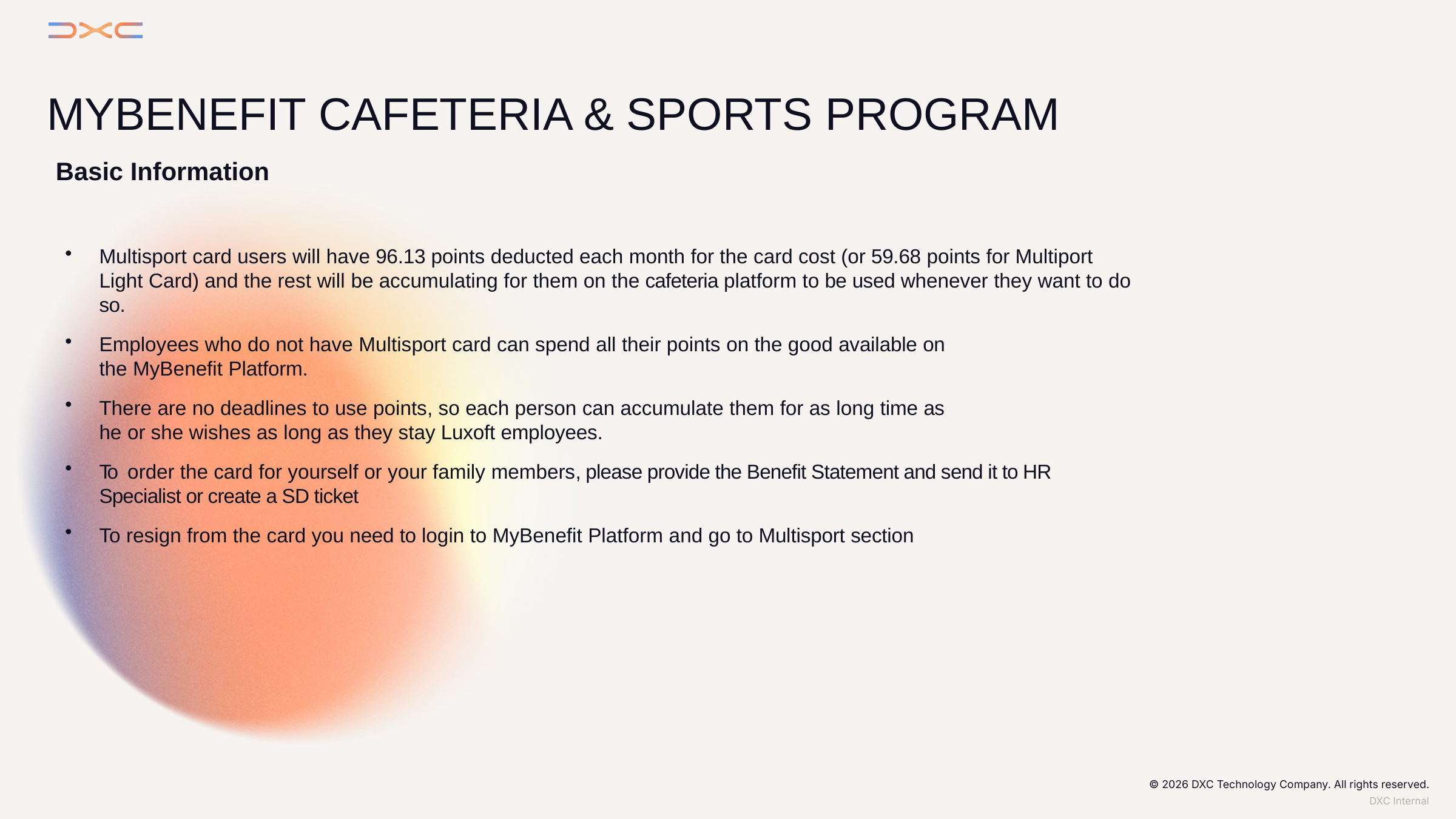

# Mybenefit cafeteria & sports program
Basic Information

Multisport card users will have 96.13 points deducted each month for the card cost (or 59.68 points for Multiport Light Card) and the rest will be accumulating for them on the cafeteria platform to be used whenever they want to do so.
Employees who do not have Multisport card can spend all their points on the good available on
the MyBenefit Platform.
There are no deadlines to use points, so each person can accumulate them for as long time as
he or she wishes as long as they stay Luxoft employees.
To  order the card for yourself or your family members, please provide the Benefit Statement and send it to HR Specialist or create a SD ticket
To resign from the card you need to login to MyBenefit Platform and go to Multisport section